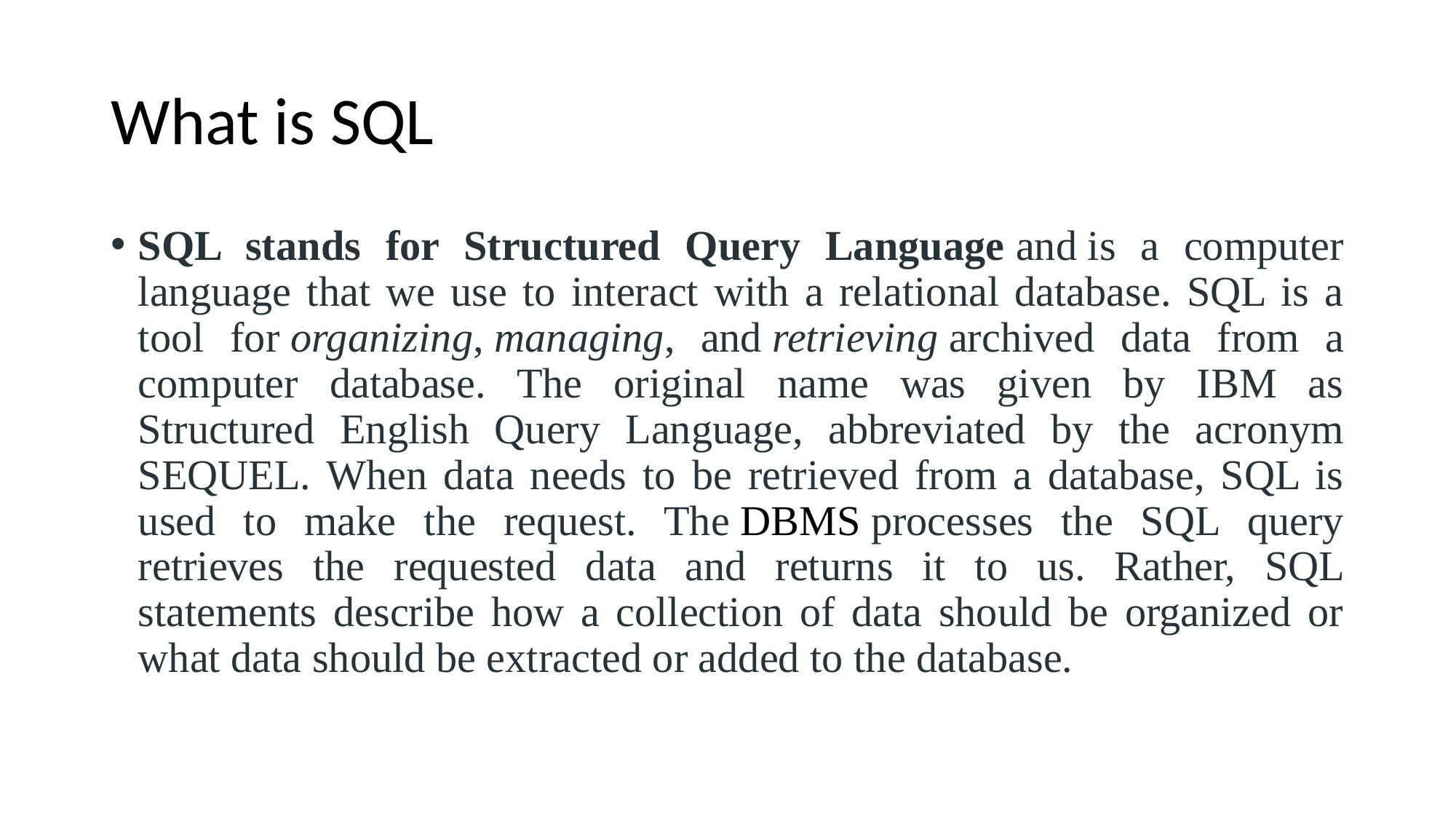

# What is SQL
SQL stands for Structured Query Language and is a computer language that we use to interact with a relational database. SQL is a tool for organizing, managing, and retrieving archived data from a computer database. The original name was given by IBM as Structured English Query Language, abbreviated by the acronym SEQUEL. When data needs to be retrieved from a database, SQL is used to make the request. The DBMS processes the SQL query retrieves the requested data and returns it to us. Rather, SQL statements describe how a collection of data should be organized or what data should be extracted or added to the database.